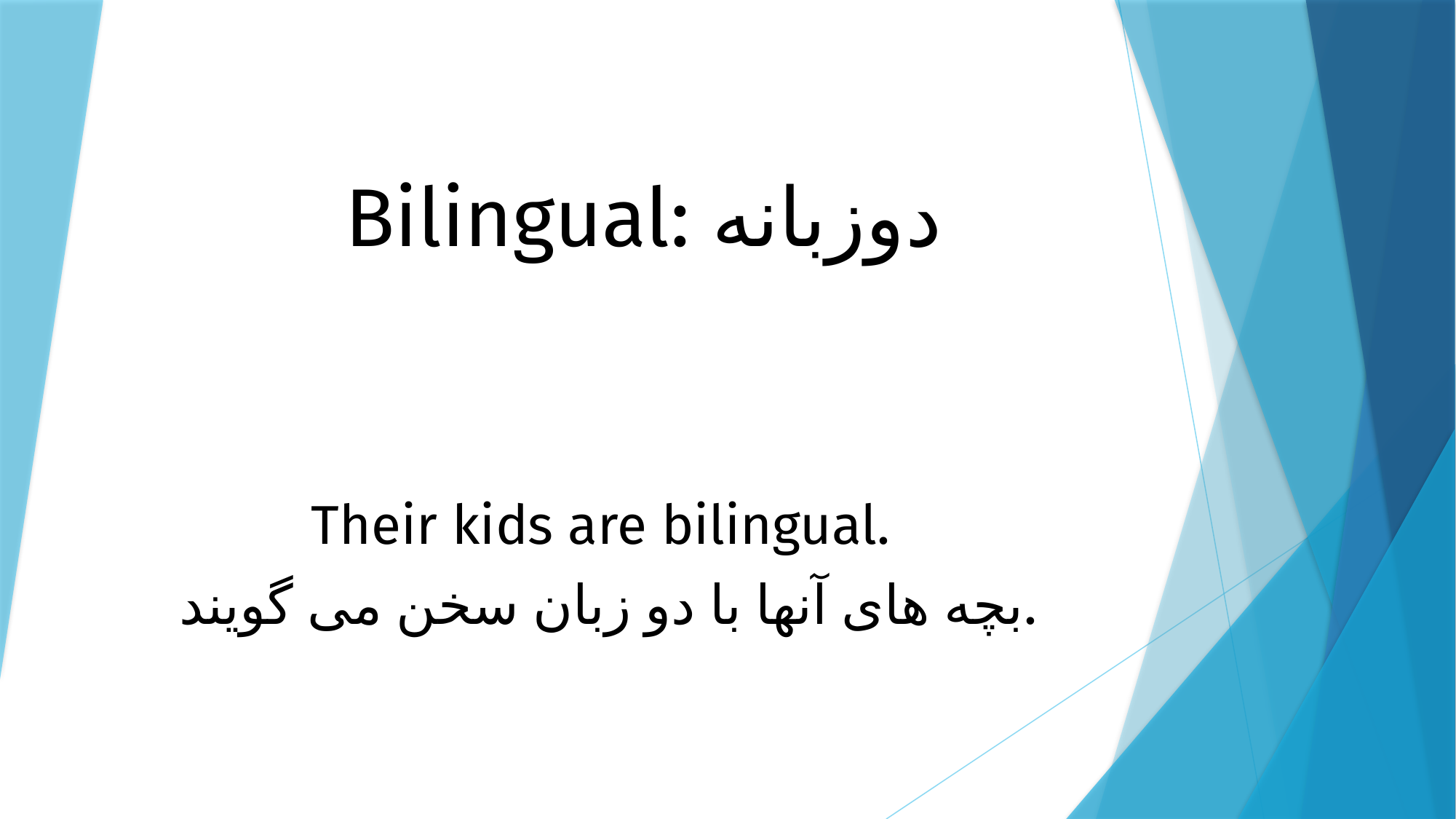

# Bilingual: دوزبانه
Their kids are bilingual.
 بچه های آنها با دو زبان سخن می گویند.